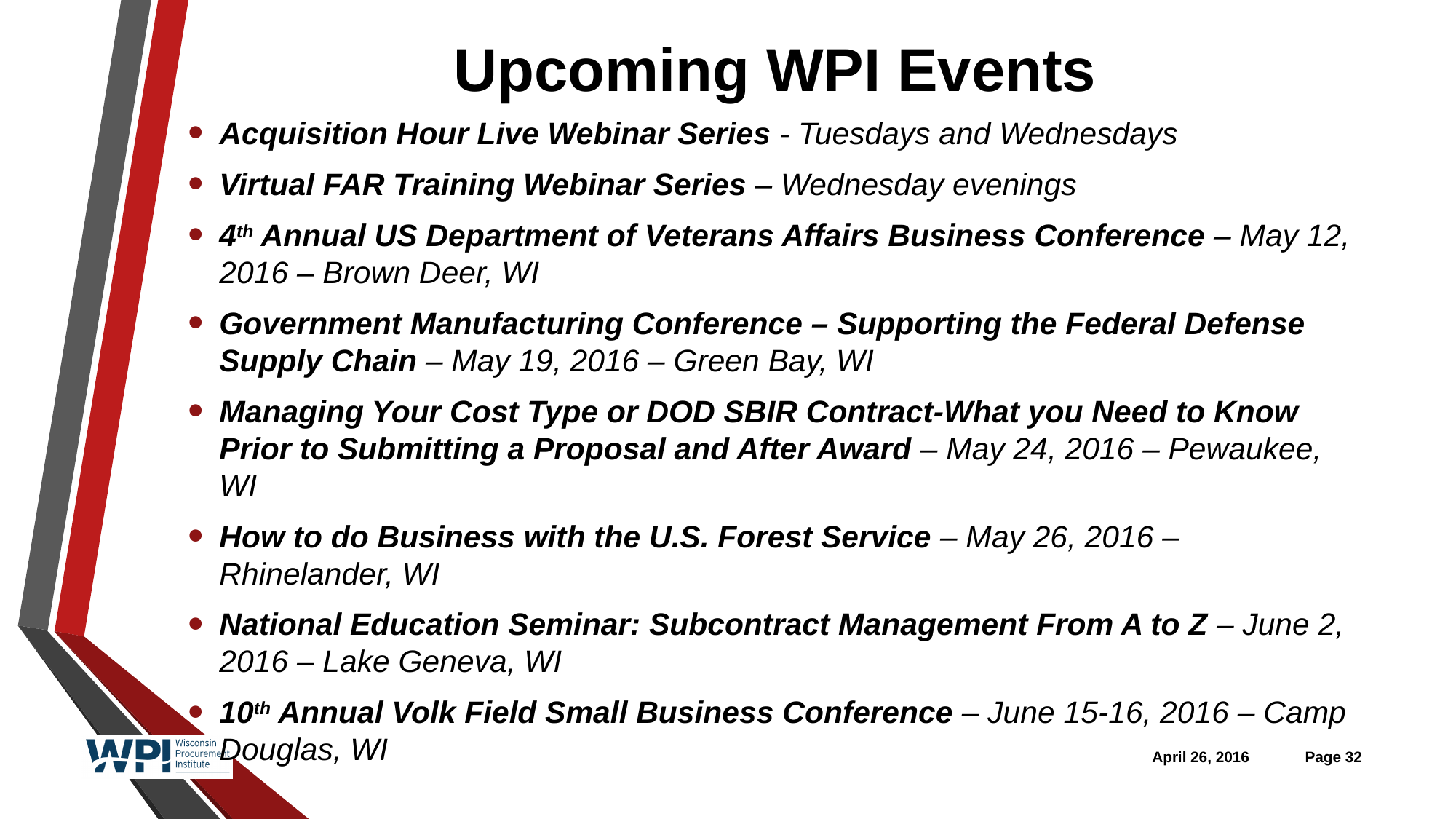

# Upcoming WPI Events
Acquisition Hour Live Webinar Series - Tuesdays and Wednesdays
Virtual FAR Training Webinar Series – Wednesday evenings
4th Annual US Department of Veterans Affairs Business Conference – May 12, 2016 – Brown Deer, WI
Government Manufacturing Conference – Supporting the Federal Defense Supply Chain – May 19, 2016 – Green Bay, WI
Managing Your Cost Type or DOD SBIR Contract-What you Need to Know Prior to Submitting a Proposal and After Award – May 24, 2016 – Pewaukee, WI
How to do Business with the U.S. Forest Service – May 26, 2016 – Rhinelander, WI
National Education Seminar: Subcontract Management From A to Z – June 2, 2016 – Lake Geneva, WI
10th Annual Volk Field Small Business Conference – June 15-16, 2016 – Camp Douglas, WI
April 26, 2016
Page 32